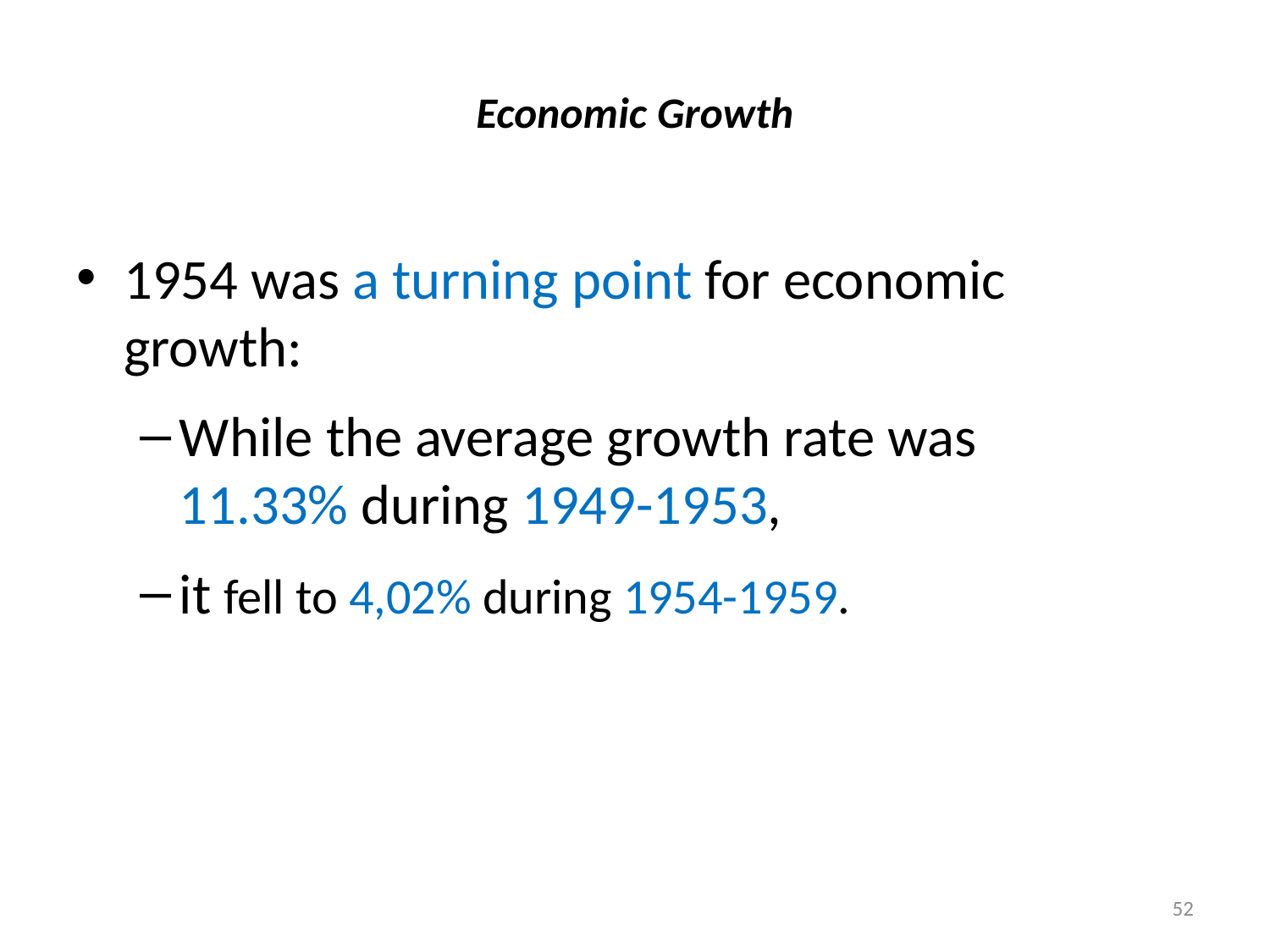

# Economic Growth
1954 was a turning point for economic growth:
While the average growth rate was                  11.33% during 1949-1953,
it fell to 4,02% during 1954-1959.

52